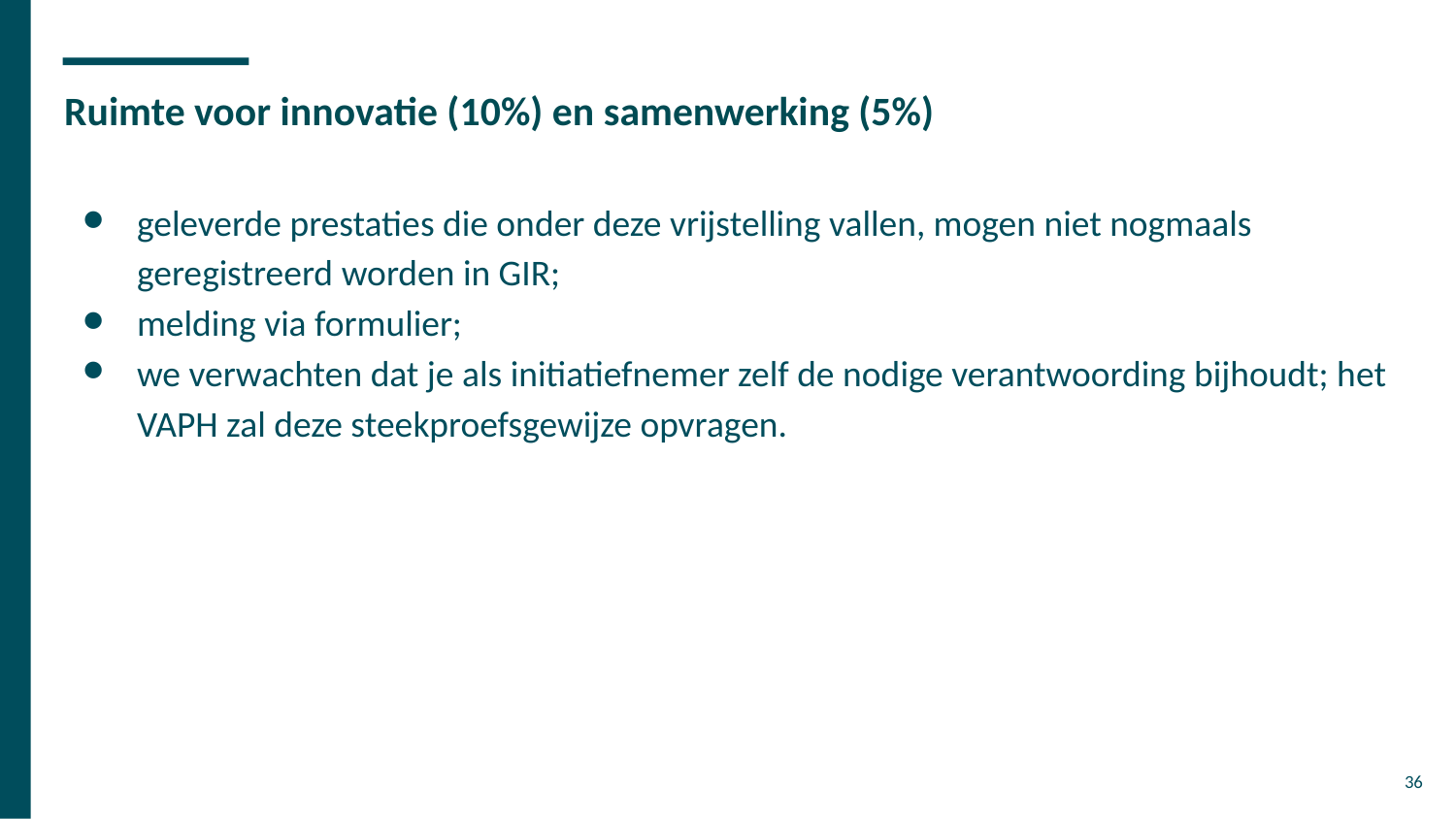

# Ruimte voor innovatie (10%) en samenwerking (5%)
geleverde prestaties die onder deze vrijstelling vallen, mogen niet nogmaals geregistreerd worden in GIR;
melding via formulier;
we verwachten dat je als initiatiefnemer zelf de nodige verantwoording bijhoudt; het VAPH zal deze steekproefsgewijze opvragen.
36